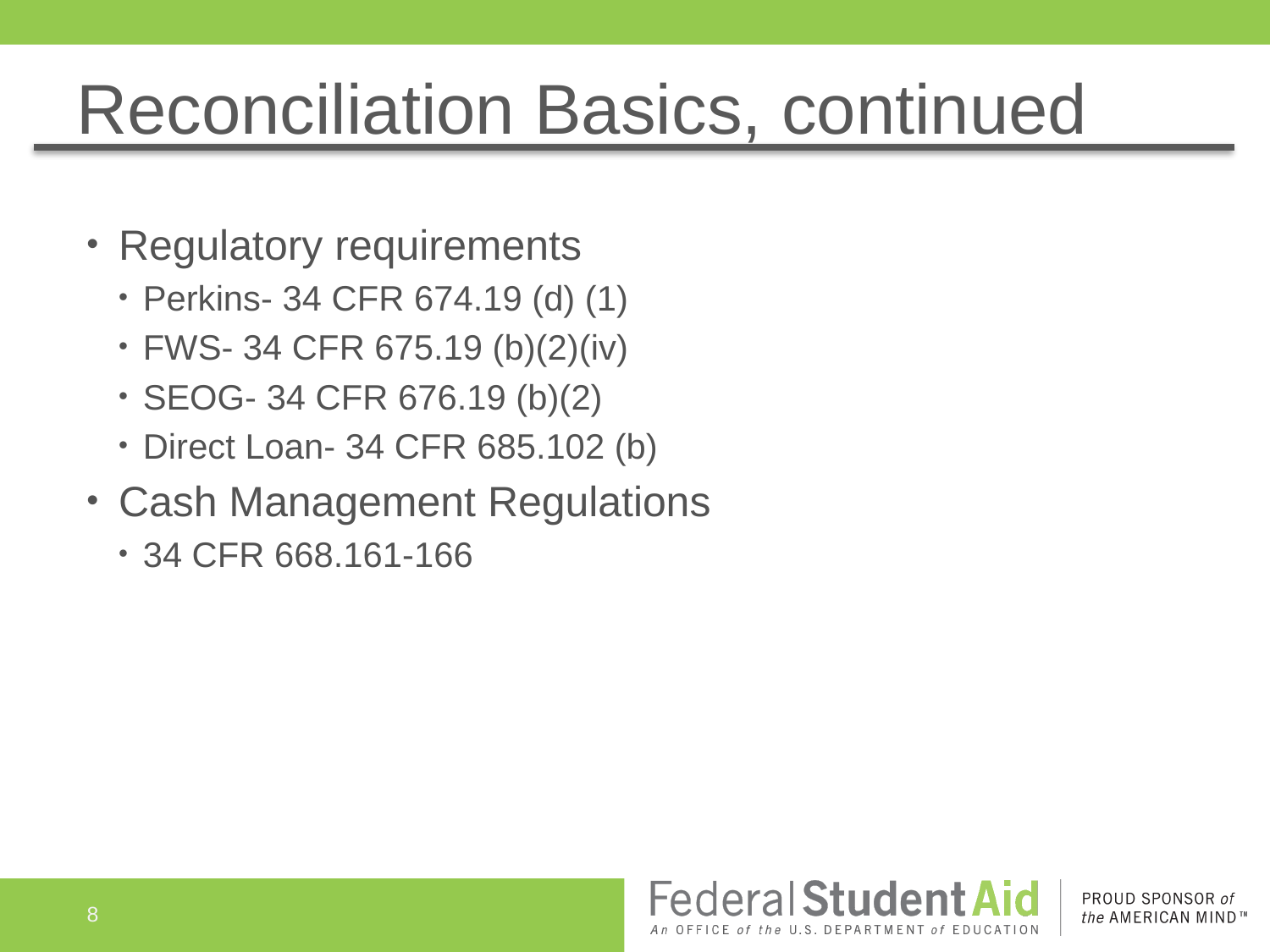

# Reconciliation Basics, continued
Regulatory requirements
Perkins- 34 CFR 674.19 (d) (1)
FWS- 34 CFR 675.19 (b)(2)(iv)
SEOG- 34 CFR 676.19 (b)(2)
Direct Loan- 34 CFR 685.102 (b)
Cash Management Regulations
34 CFR 668.161-166
8